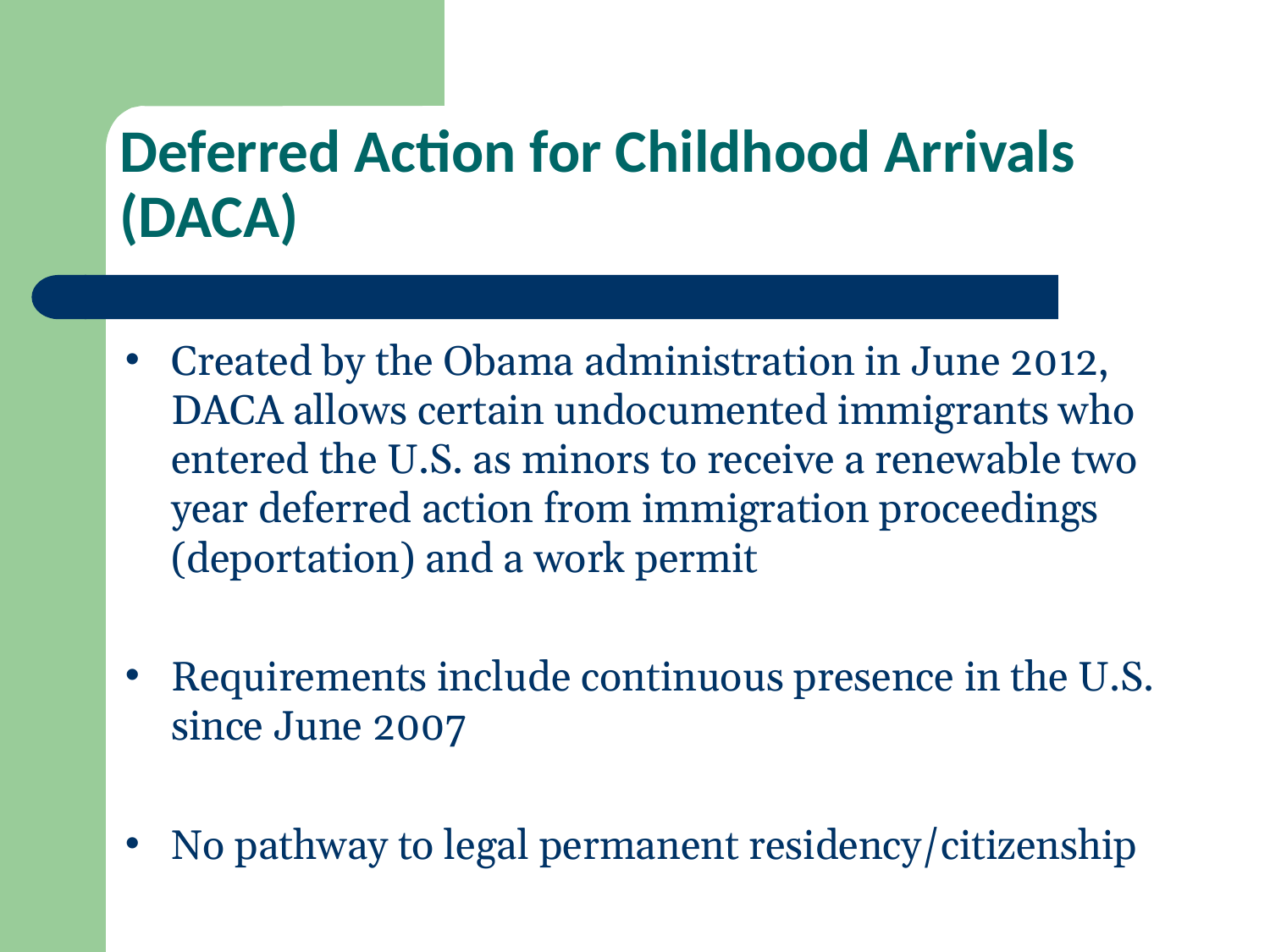

Deferred Action for Childhood Arrivals (DACA)
Created by the Obama administration in June 2012, DACA allows certain undocumented immigrants who entered the U.S. as minors to receive a renewable two year deferred action from immigration proceedings (deportation) and a work permit

Requirements include continuous presence in the U.S. since June 2007

No pathway to legal permanent residency/citizenship